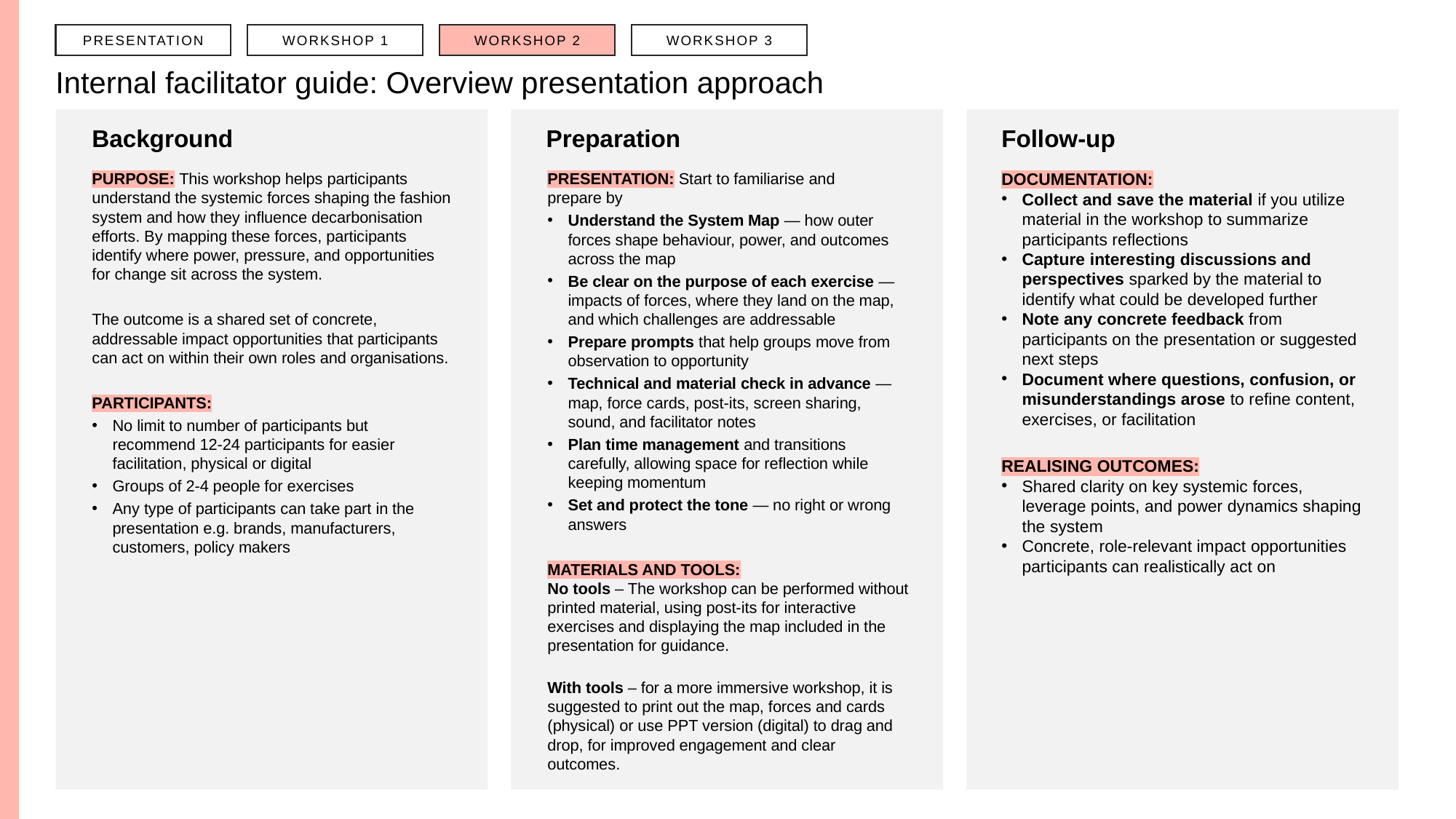

PRESENTATION
WORKSHOP 1
WORKSHOP 2
WORKSHOP 3
# Internal facilitator guide: Overview presentation approach

Background
Preparation
Follow-up
PURPOSE: This workshop helps participants understand the systemic forces shaping the fashion system and how they influence decarbonisation efforts. By mapping these forces, participants identify where power, pressure, and opportunities for change sit across the system.

The outcome is a shared set of concrete, addressable impact opportunities that participants can act on within their own roles and organisations.

PARTICIPANTS:
No limit to number of participants but recommend 12-24 participants for easier facilitation, physical or digital
Groups of 2-4 people for exercises
Any type of participants can take part in the presentation e.g. brands, manufacturers, customers, policy makers

PRESENTATION: Start to familiarise and
prepare by
Understand the System Map — how outer forces shape behaviour, power, and outcomes across the map
Be clear on the purpose of each exercise — impacts of forces, where they land on the map, and which challenges are addressable
Prepare prompts that help groups move from observation to opportunity
Technical and material check in advance — map, force cards, post-its, screen sharing, sound, and facilitator notes
Plan time management and transitions carefully, allowing space for reflection while keeping momentum
Set and protect the tone — no right or wrong answers

MATERIALS AND TOOLS:
No tools – The workshop can be performed without printed material, using post-its for interactive exercises and displaying the map included in the presentation for guidance.
With tools – for a more immersive workshop, it is suggested to print out the map, forces and cards (physical) or use PPT version (digital) to drag and drop, for improved engagement and clear outcomes.
DOCUMENTATION:
Collect and save the material if you utilize material in the workshop to summarize participants reflections
Capture interesting discussions and perspectives sparked by the material to identify what could be developed further
Note any concrete feedback from participants on the presentation or suggested next steps
Document where questions, confusion, or misunderstandings arose to refine content, exercises, or facilitation

REALISING OUTCOMES:
Shared clarity on key systemic forces, leverage points, and power dynamics shaping the system
Concrete, role-relevant impact opportunities participants can realistically act on